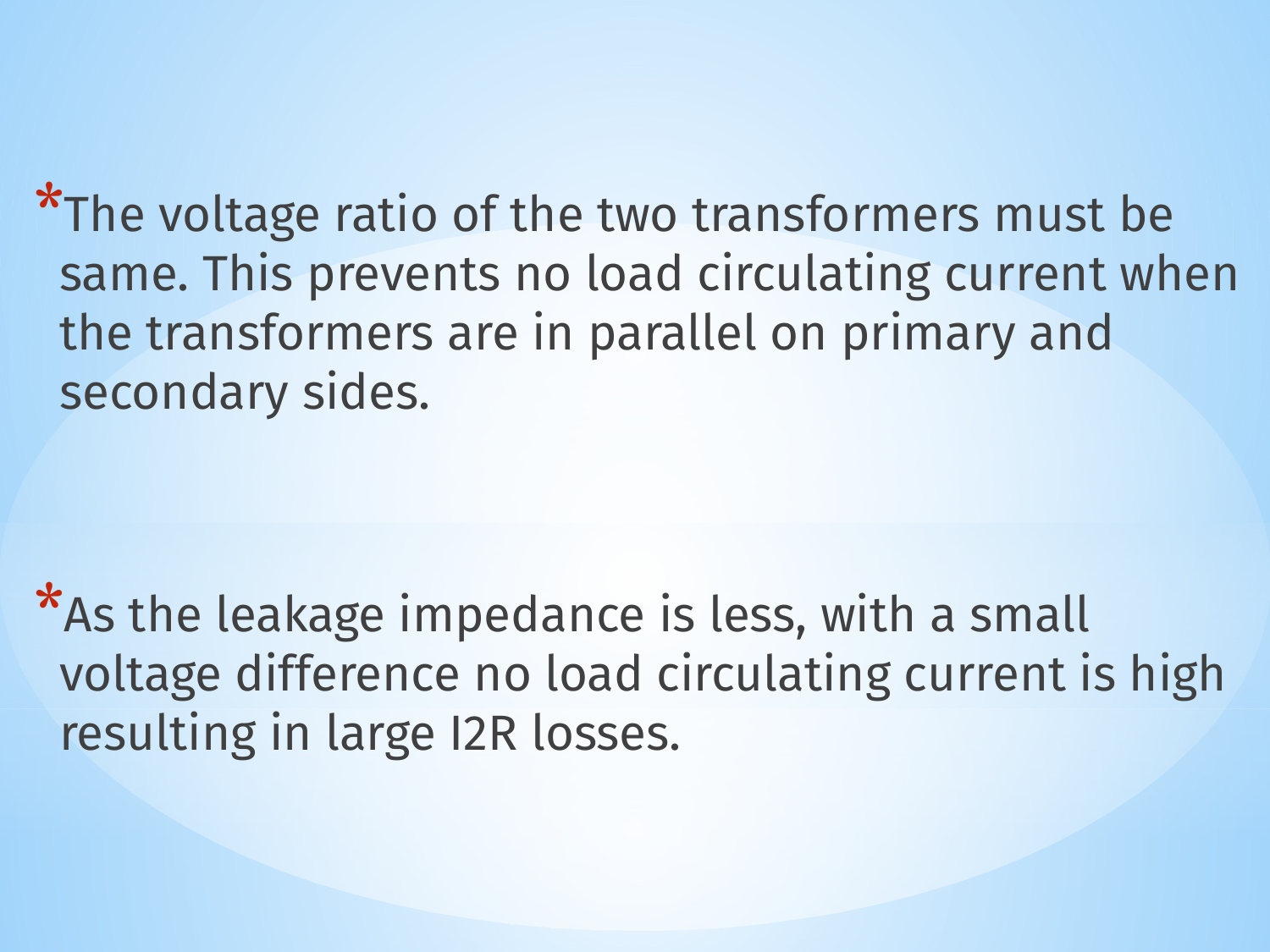

The voltage ratio of the two transformers must be same. This prevents no load circulating current when the transformers are in parallel on primary and secondary sides.

As the leakage impedance is less, with a small voltage difference no load circulating current is high resulting in large I2R losses.